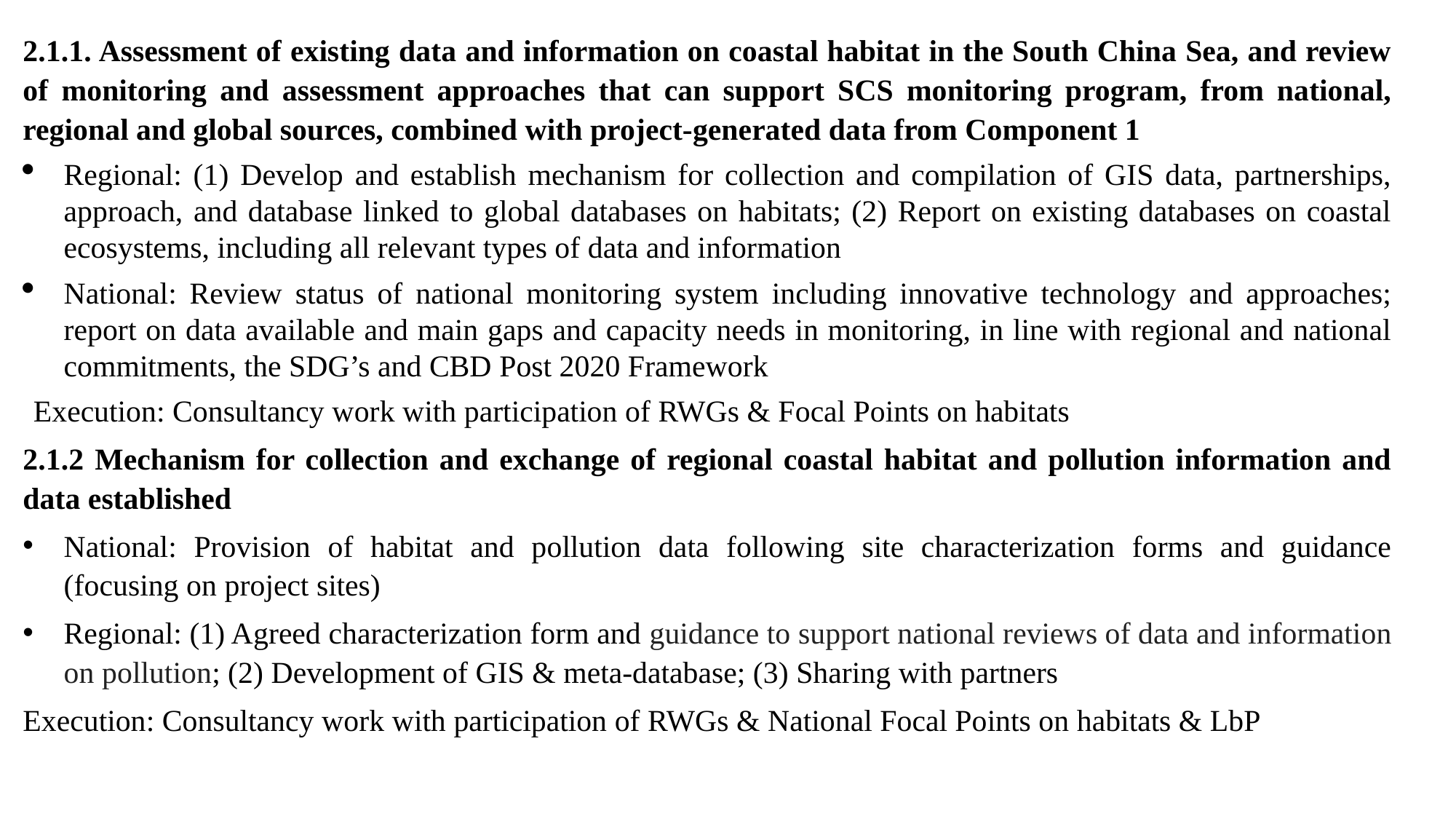

2.1.1. Assessment of existing data and information on coastal habitat in the South China Sea, and review of monitoring and assessment approaches that can support SCS monitoring program, from national, regional and global sources, combined with project-generated data from Component 1
Regional: (1) Develop and establish mechanism for collection and compilation of GIS data, partnerships, approach, and database linked to global databases on habitats; (2) Report on existing databases on coastal ecosystems, including all relevant types of data and information
National: Review status of national monitoring system including innovative technology and approaches; report on data available and main gaps and capacity needs in monitoring, in line with regional and national commitments, the SDG’s and CBD Post 2020 Framework
Execution: Consultancy work with participation of RWGs & Focal Points on habitats
2.1.2 Mechanism for collection and exchange of regional coastal habitat and pollution information and data established
National: Provision of habitat and pollution data following site characterization forms and guidance (focusing on project sites)
Regional: (1) Agreed characterization form and guidance to support national reviews of data and information on pollution; (2) Development of GIS & meta-database; (3) Sharing with partners
Execution: Consultancy work with participation of RWGs & National Focal Points on habitats & LbP